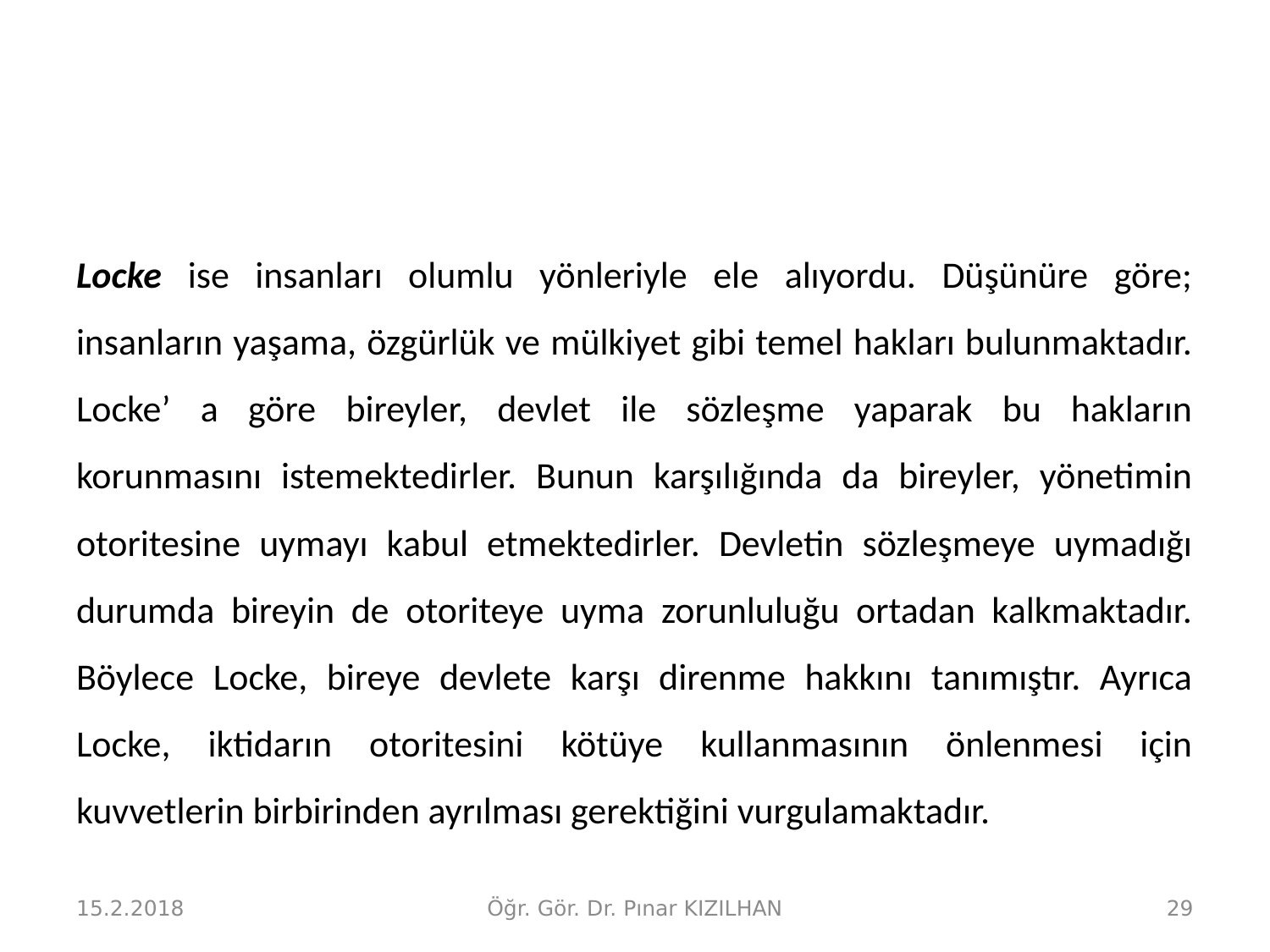

#
Locke ise insanları olumlu yönleriyle ele alıyordu. Düşünüre göre; insanların yaşama, özgürlük ve mülkiyet gibi temel hakları bulunmaktadır. Locke’ a göre bireyler, devlet ile sözleşme yaparak bu hakların korunmasını istemektedirler. Bunun karşılığında da bireyler, yönetimin otoritesine uymayı kabul etmektedirler. Devletin sözleşmeye uymadığı durumda bireyin de otoriteye uyma zorunluluğu ortadan kalkmaktadır. Böylece Locke, bireye devlete karşı direnme hakkını tanımıştır. Ayrıca Locke, iktidarın otoritesini kötüye kullanmasının önlenmesi için kuvvetlerin birbirinden ayrılması gerektiğini vurgulamaktadır.
15.2.2018
Öğr. Gör. Dr. Pınar KIZILHAN
29